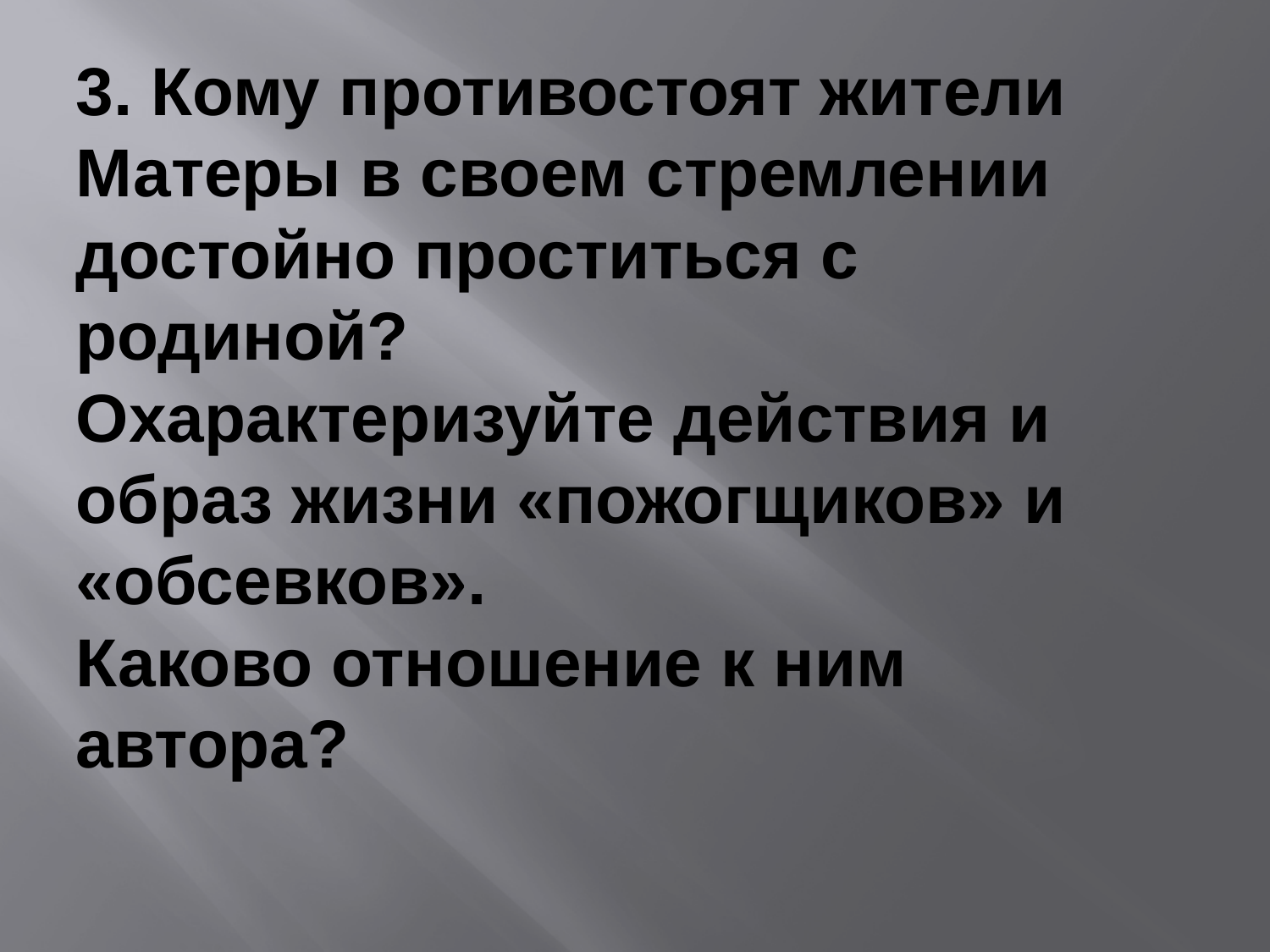

# 3. Кому противостоят жители Матеры в своем стремлении достойно проститься с родиной? Охарактеризуйте действия и образ жизни «пожогщиков» и «обсевков». Каково отношение к ним автора?